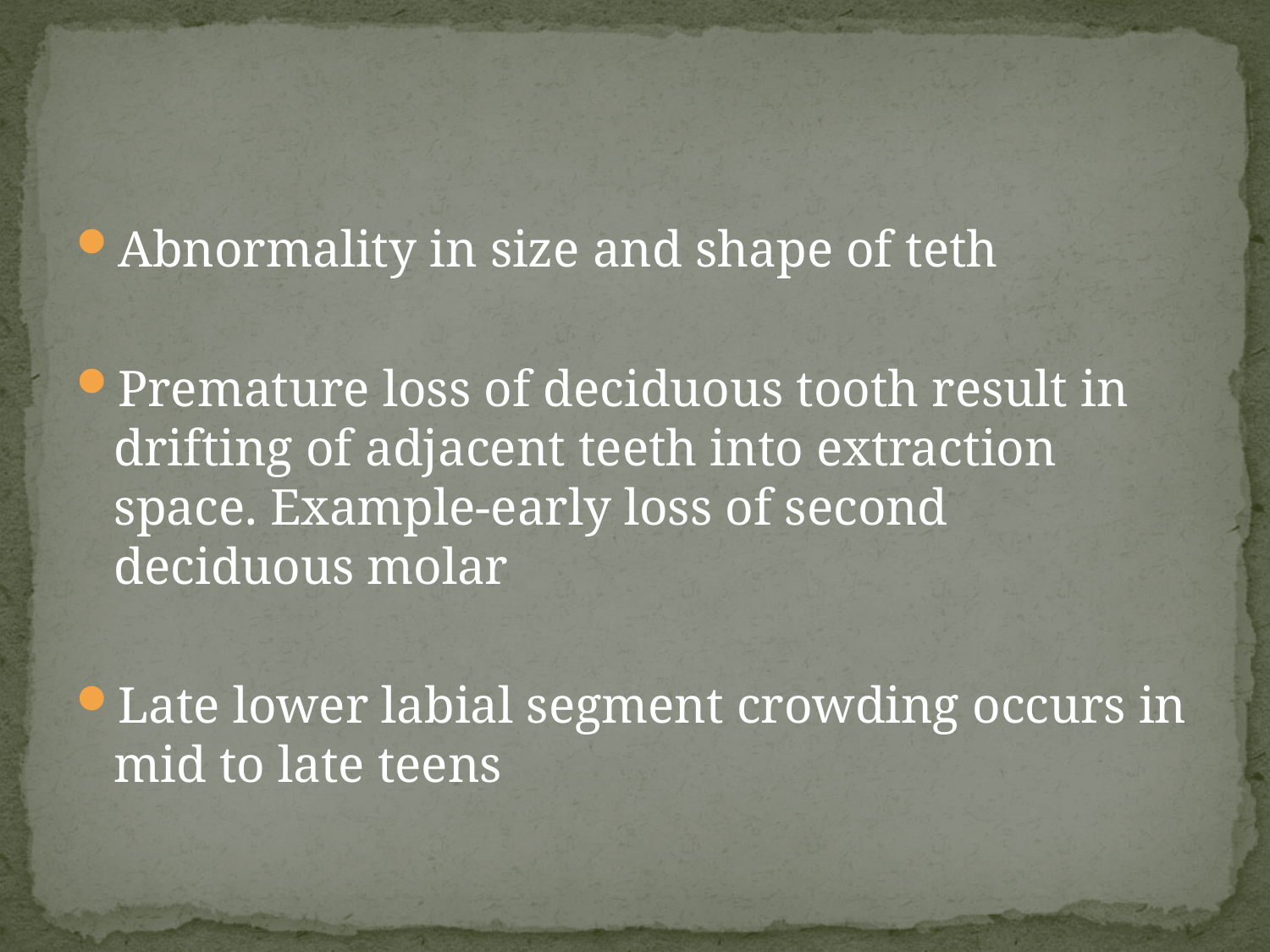

#
Abnormality in size and shape of teth

Premature loss of deciduous tooth result in drifting of adjacent teeth into extraction space. Example-early loss of second deciduous molar

Late lower labial segment crowding occurs in mid to late teens